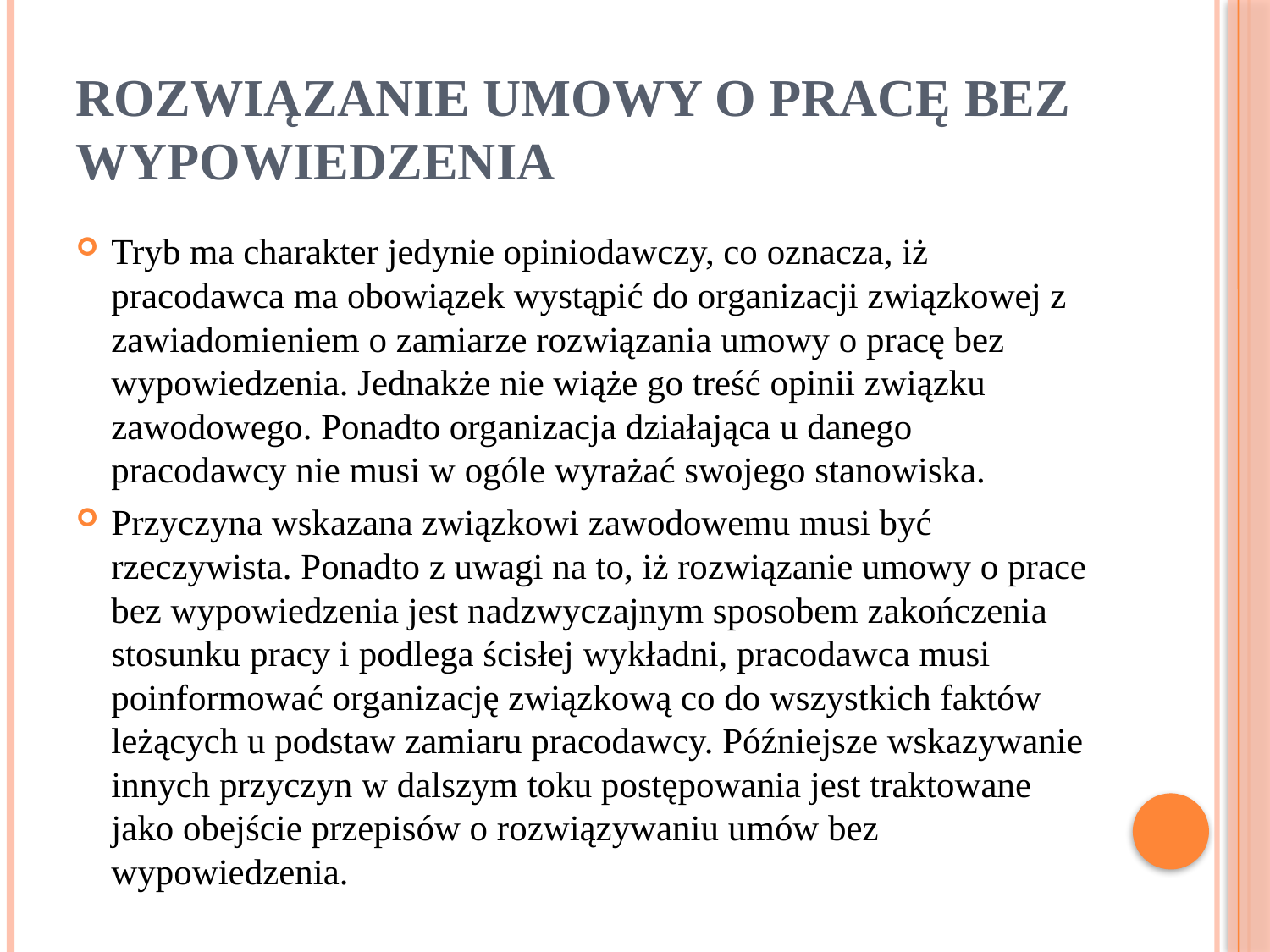

# Rozwiązanie umowy o pracę bez wypowiedzenia
Tryb ma charakter jedynie opiniodawczy, co oznacza, iż pracodawca ma obowiązek wystąpić do organizacji związkowej z zawiadomieniem o zamiarze rozwiązania umowy o pracę bez wypowiedzenia. Jednakże nie wiąże go treść opinii związku zawodowego. Ponadto organizacja działająca u danego pracodawcy nie musi w ogóle wyrażać swojego stanowiska.
Przyczyna wskazana związkowi zawodowemu musi być rzeczywista. Ponadto z uwagi na to, iż rozwiązanie umowy o prace bez wypowiedzenia jest nadzwyczajnym sposobem zakończenia stosunku pracy i podlega ścisłej wykładni, pracodawca musi poinformować organizację związkową co do wszystkich faktów leżących u podstaw zamiaru pracodawcy. Późniejsze wskazywanie innych przyczyn w dalszym toku postępowania jest traktowane jako obejście przepisów o rozwiązywaniu umów bez wypowiedzenia.